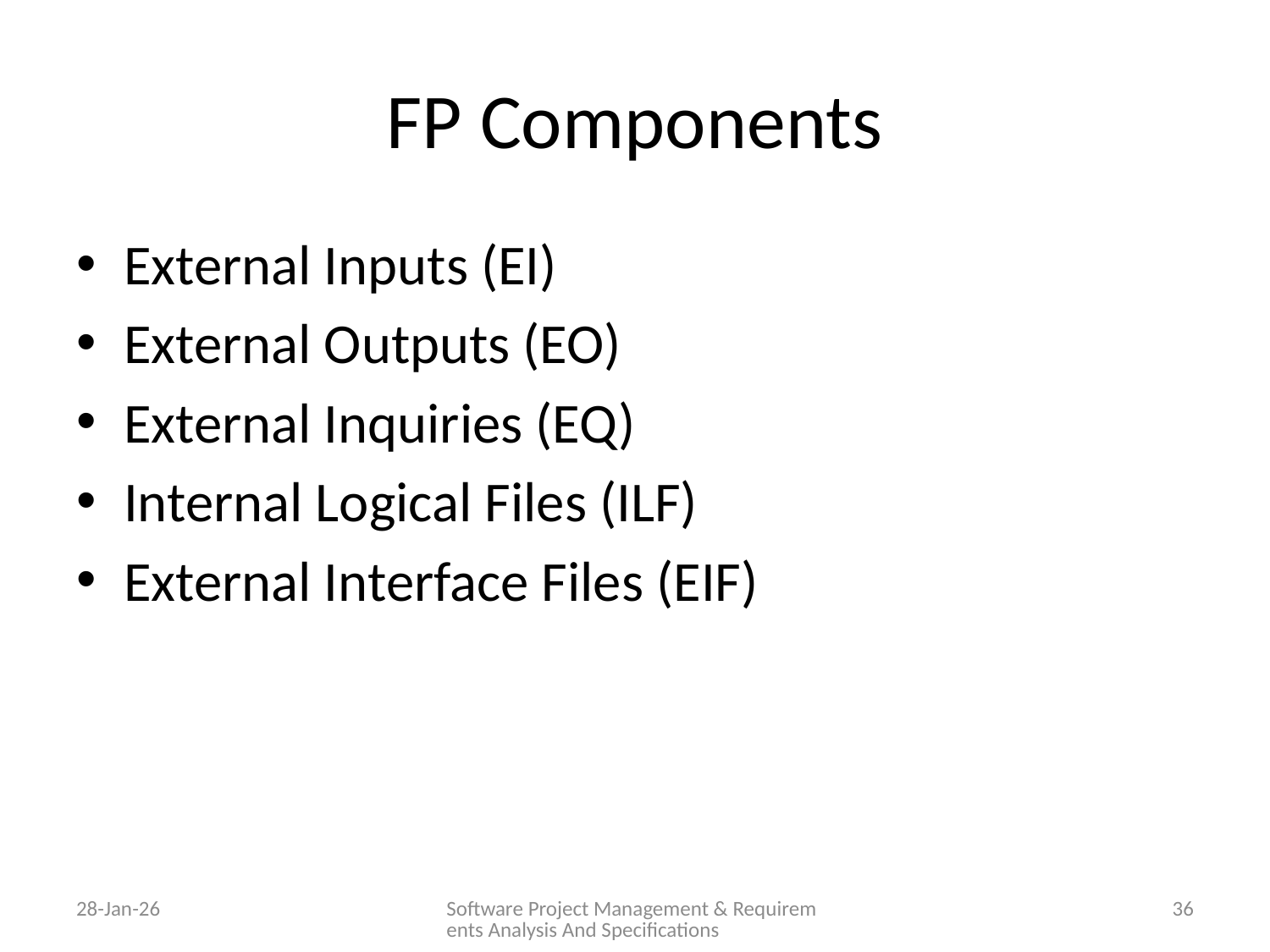

# FP Components
External Inputs (EI)
External Outputs (EO)
External Inquiries (EQ)
Internal Logical Files (ILF)
External Interface Files (EIF)
28-Jan-26
Software Project Management & Requirements Analysis And Specifications
36